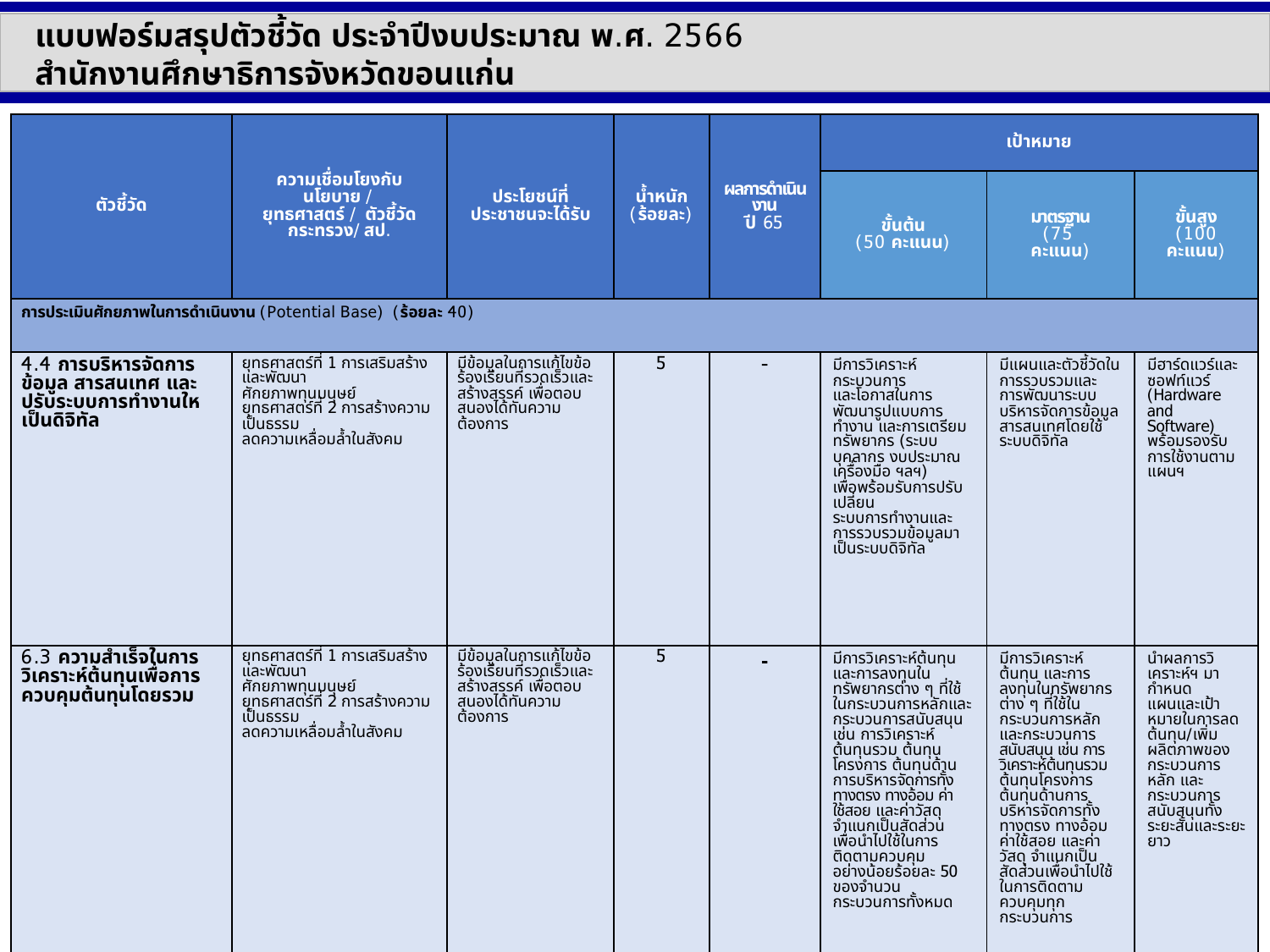

แบบฟอร์มสรุปตัวชี้วัด ประจำปีงบประมาณ พ.ศ. 2566
สำนักงานศึกษาธิการจังหวัดขอนแก่น
| ตัวชี้วัด | ความเชื่อมโยงกับนโยบาย / ยุทธศาสตร์ / ตัวชี้วัด กระทรวง/สป. | ประโยชน์ที่ ประชาชนจะได้รับ | น้ำหนัก (ร้อยละ) | ผลการดำเนินงาน ปี 65 | เป้าหมาย |  |  |
| --- | --- | --- | --- | --- | --- | --- | --- |
|  |  |  |  |  | ขั้นต้น (50 คะแนน) | มาตรฐาน (75 คะแนน) | ขั้นสูง (100 คะแนน) |
| การประเมินศักยภาพในการดำเนินงาน (Potential Base) (ร้อยละ 40) |  |  |  |  |  |  |  |
| 4.4 การบริหารจัดการ ข้อมูล สารสนเทศ และ ปรับระบบการทำงานให เป็นดิจิทัล | ยุทธศาสตร์ที่ 1 การเสริมสร้างและพัฒนา ศักยภาพทุนมนุษย์ ยุทธศาสตร์ที่ 2 การสร้างความเป็นธรรม ลดความเหลื่อมล้ำในสังคม | มีข้อมูลในการแก้ไขข้อร้องเรียนที่รวดเร็วและสร้างสรรค์ เพื่อตอบสนองได้ทันความต้องการ | 5 | - | มีการวิเคราะห์กระบวนการ และโอกาสในการพัฒนารูปแบบการทำงาน และการเตรียมทรัพยากร (ระบบ บุคลากร งบประมาณ เครื่องมือ ฯลฯ) เพื่อพร้อมรับการปรับเปลี่ยน ระบบการทำงานและการรวบรวมข้อมูลมาเป็นระบบดิจิทัล | มีแผนและตัวชี้วัดในการรวบรวมและ การพัฒนาระบบบริหารจัดการข้อมูลสารสนเทศโดยใช้ระบบดิจิทัล | มีฮาร์ดแวร์และซอฟท์แวร์ (Hardware and Software) พร้อมรองรับการใช้งานตามแผนฯ |
| 6.3 ความสำเร็จในการวิเคราะห์ต้นทุนเพื่อการควบคุมต้นทุนโดยรวม | ยุทธศาสตร์ที่ 1 การเสริมสร้างและพัฒนา ศักยภาพทุนมนุษย์ ยุทธศาสตร์ที่ 2 การสร้างความเป็นธรรม ลดความเหลื่อมล้ำในสังคม | มีข้อมูลในการแก้ไขข้อร้องเรียนที่รวดเร็วและสร้างสรรค์ เพื่อตอบสนองได้ทันความต้องการ | 5 | - | มีการวิเคราะห์ต้นทุน และการลงทุนในทรัพยากรต่าง ๆ ที่ใช้ในกระบวนการหลักและกระบวนการสนับสนุน เช่น การวิเคราะห์ต้นทุนรวม ต้นทุนโครงการ ต้นทุนด้านการบริหารจัดการทั้งทางตรง ทางอ้อม ค่าใช้สอย และค่าวัสดุ จำแนกเป็นสัดส่วน เพื่อนำไปใช้ในการติดตามควบคุม อย่างน้อยร้อยละ 50 ของจำนวนกระบวนการทั้งหมด | มีการวิเคราะห์ต้นทุน และการลงทุนในทรัพยากรต่าง ๆ ที่ใช้ในกระบวนการหลักและกระบวนการสนับสนุน เช่น การวิเคราะห์ต้นทุนรวม ต้นทุนโครงการ ต้นทุนด้านการบริหารจัดการทั้งทางตรง ทางอ้อม ค่าใช้สอย และค่าวัสดุ จำแนกเป็นสัดส่วนเพื่อนำไปใช้ในการติดตามควบคุมทุกกระบวนการ | นำผลการวิเคราะห์ฯ มากำหนด แผนและเป้าหมายในการลด ต้นทุน/เพิ่มผลิตภาพของ กระบวนการหลัก และกระบวนการสนับสนุนทั้งระยะสั้นและระยะยาว |